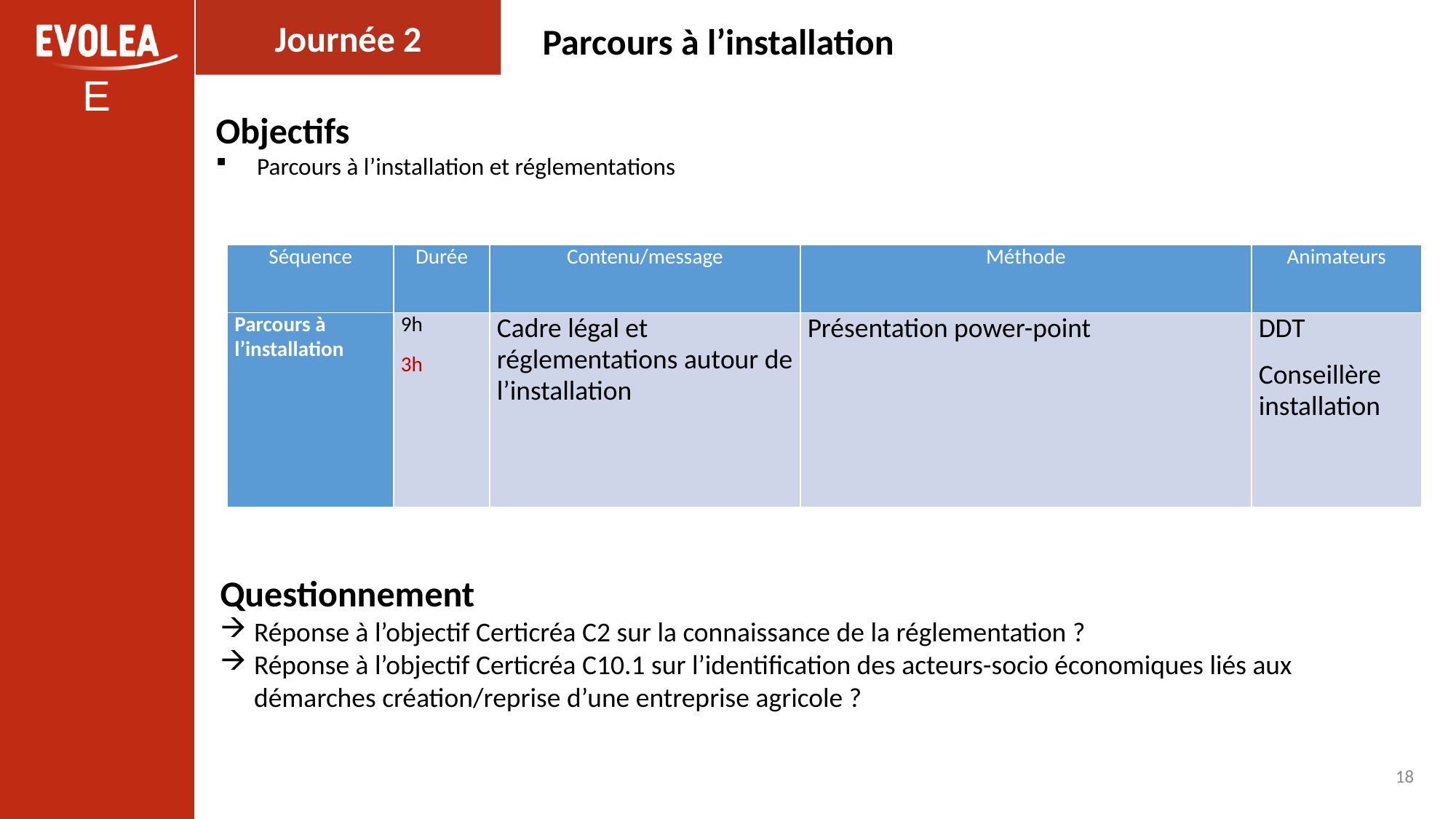

Journée 2
Parcours à l’installation
Objectifs
Parcours à l’installation et réglementations
| Séquence | Durée | Contenu/message | Méthode | Animateurs |
| --- | --- | --- | --- | --- |
| Parcours à l’installation | 9h 3h | Cadre légal et réglementations autour de l’installation | Présentation power-point | DDT Conseillère installation |
Questionnement
Réponse à l’objectif Certicréa C2 sur la connaissance de la réglementation ?
Réponse à l’objectif Certicréa C10.1 sur l’identification des acteurs-socio économiques liés aux démarches création/reprise d’une entreprise agricole ?
18